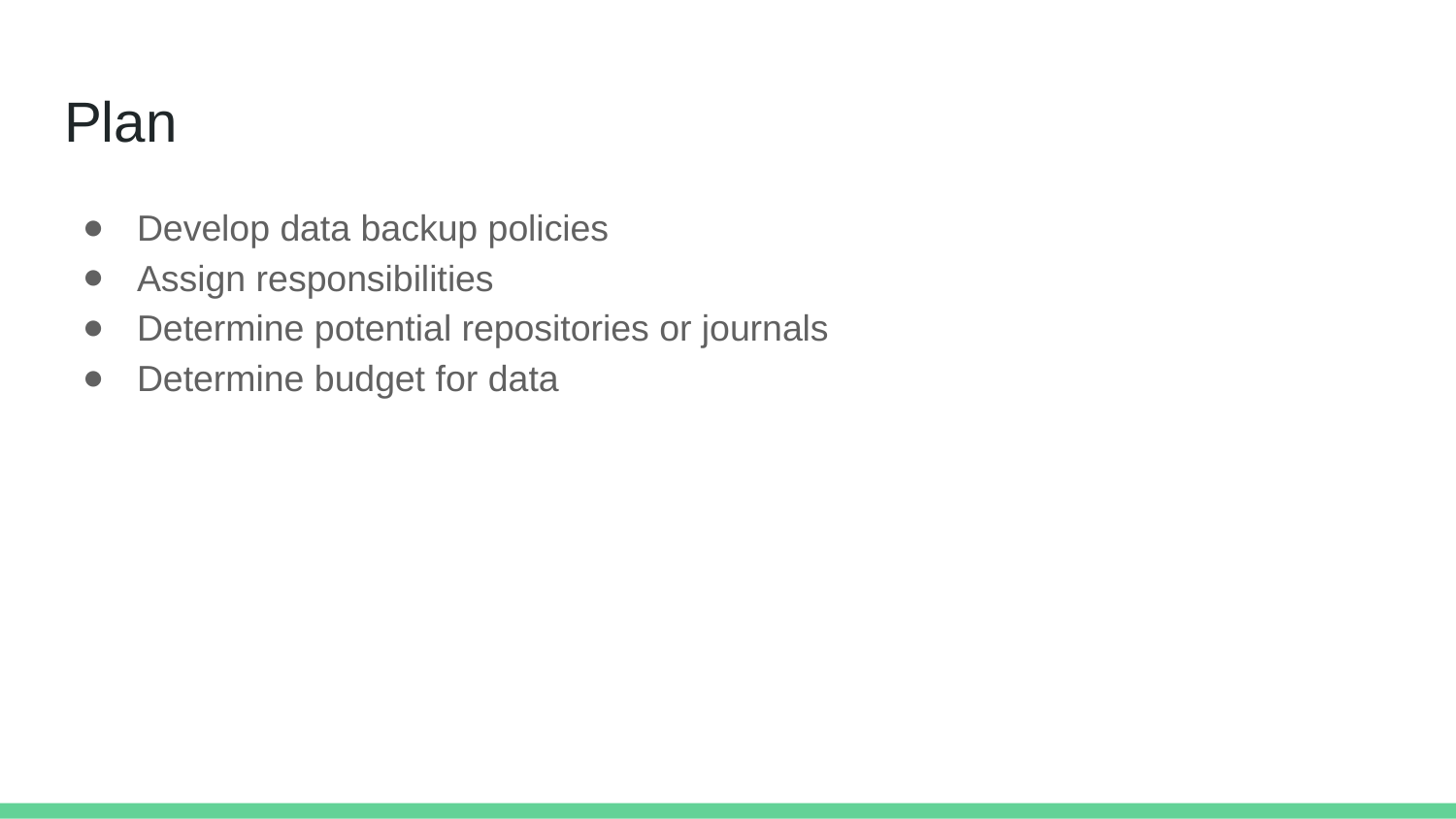

# Plan
Develop data backup policies
Assign responsibilities
Determine potential repositories or journals
Determine budget for data